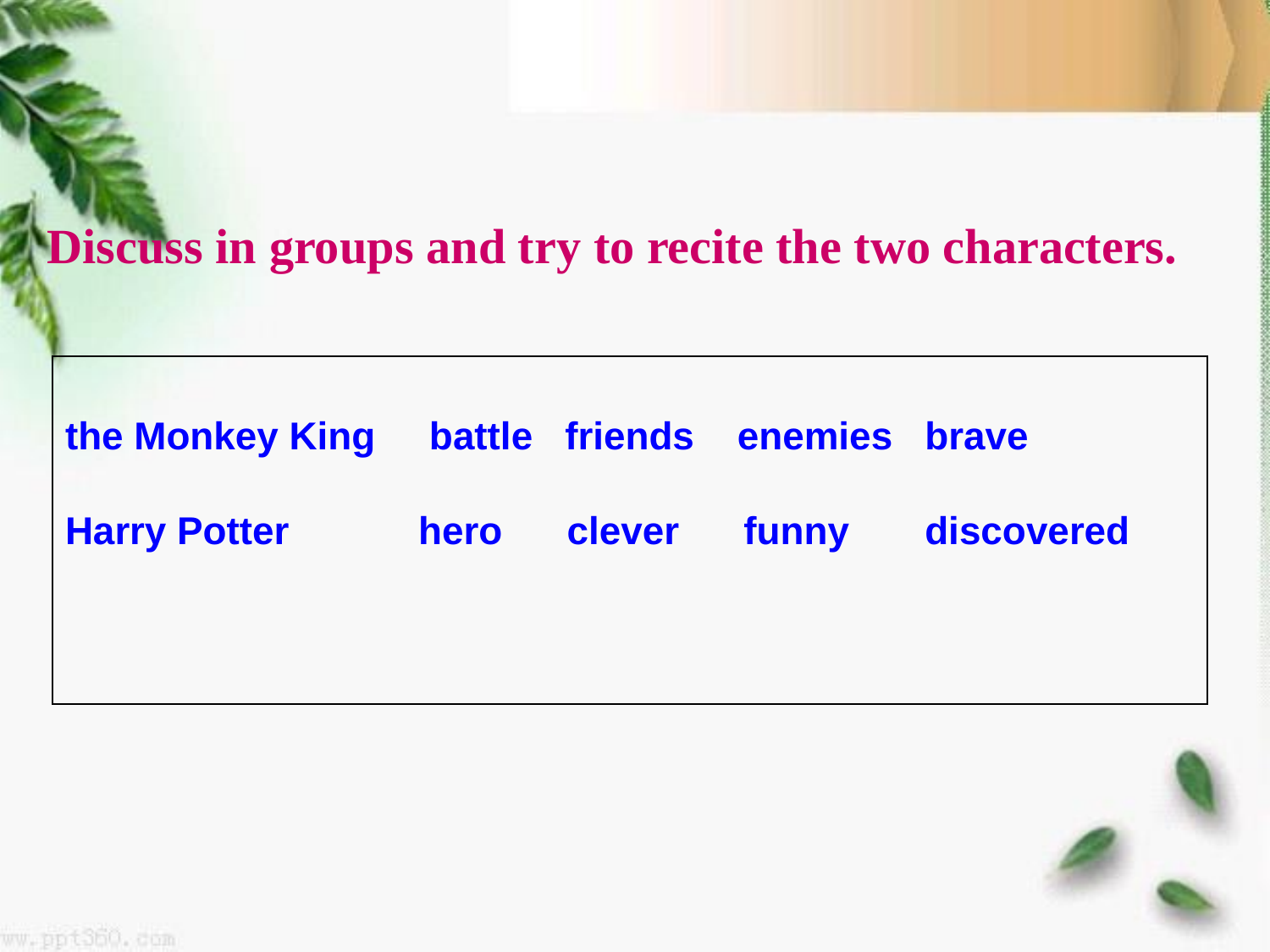

Discuss in groups and try to recite the two characters.
| the Monkey King battle friends enemies brave Harry Potter hero clever funny discovered |
| --- |